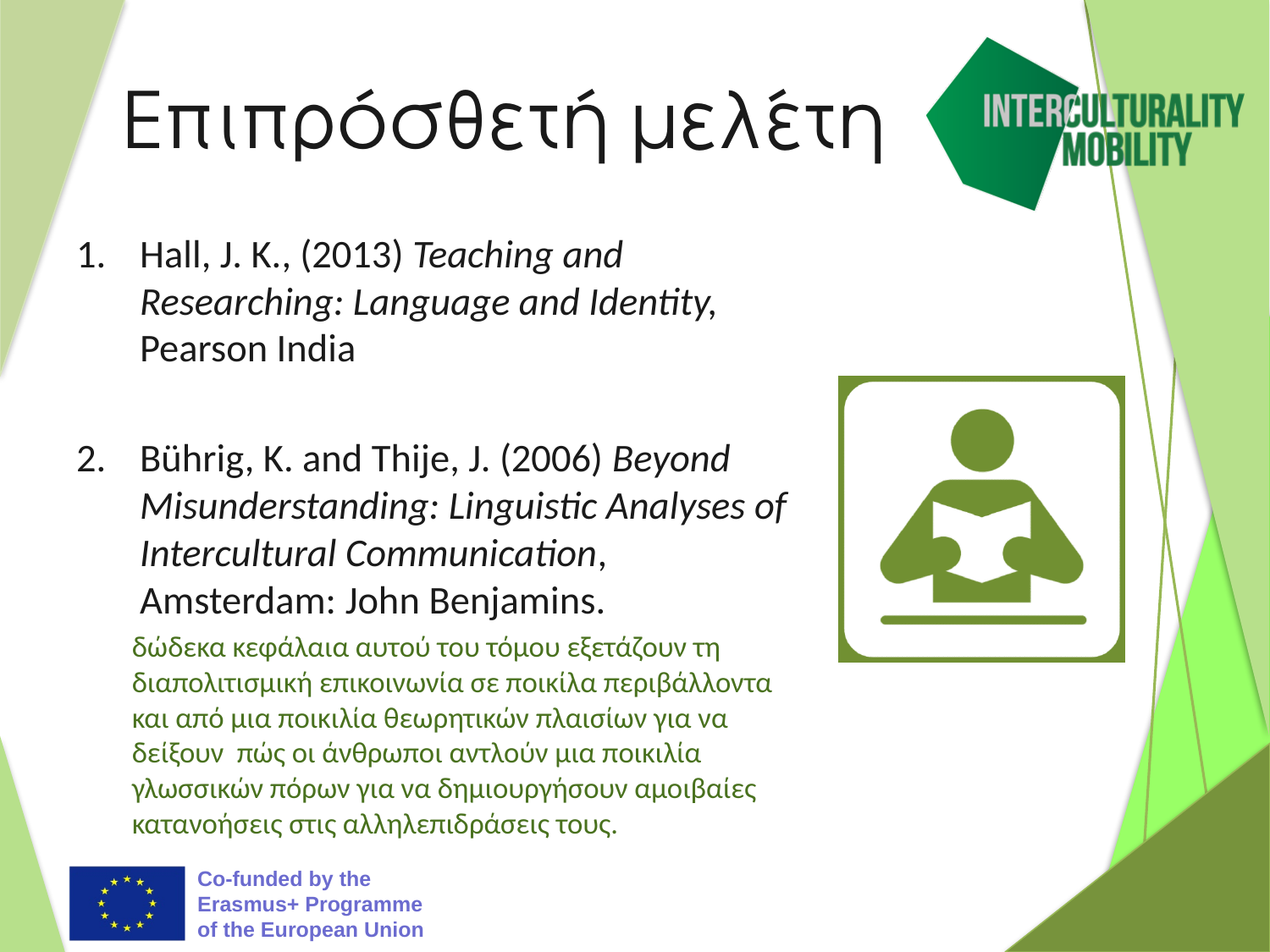

# Επιπρόσθετή μελέτη
Hall, J. K., (2013) Teaching and Researching: Language and Identity, Pearson India

Bührig, K. and Thije, J. (2006) Beyond Misunderstanding: Linguistic Analyses of Intercultural Communication, Amsterdam: John Benjamins.
δώδεκα κεφάλαια αυτού του τόμου εξετάζουν τη διαπολιτισμική επικοινωνία σε ποικίλα περιβάλλοντα και από μια ποικιλία θεωρητικών πλαισίων για να δείξουν  πώς οι άνθρωποι αντλούν μια ποικιλία γλωσσικών πόρων για να δημιουργήσουν αμοιβαίες κατανοήσεις στις αλληλεπιδράσεις τους.